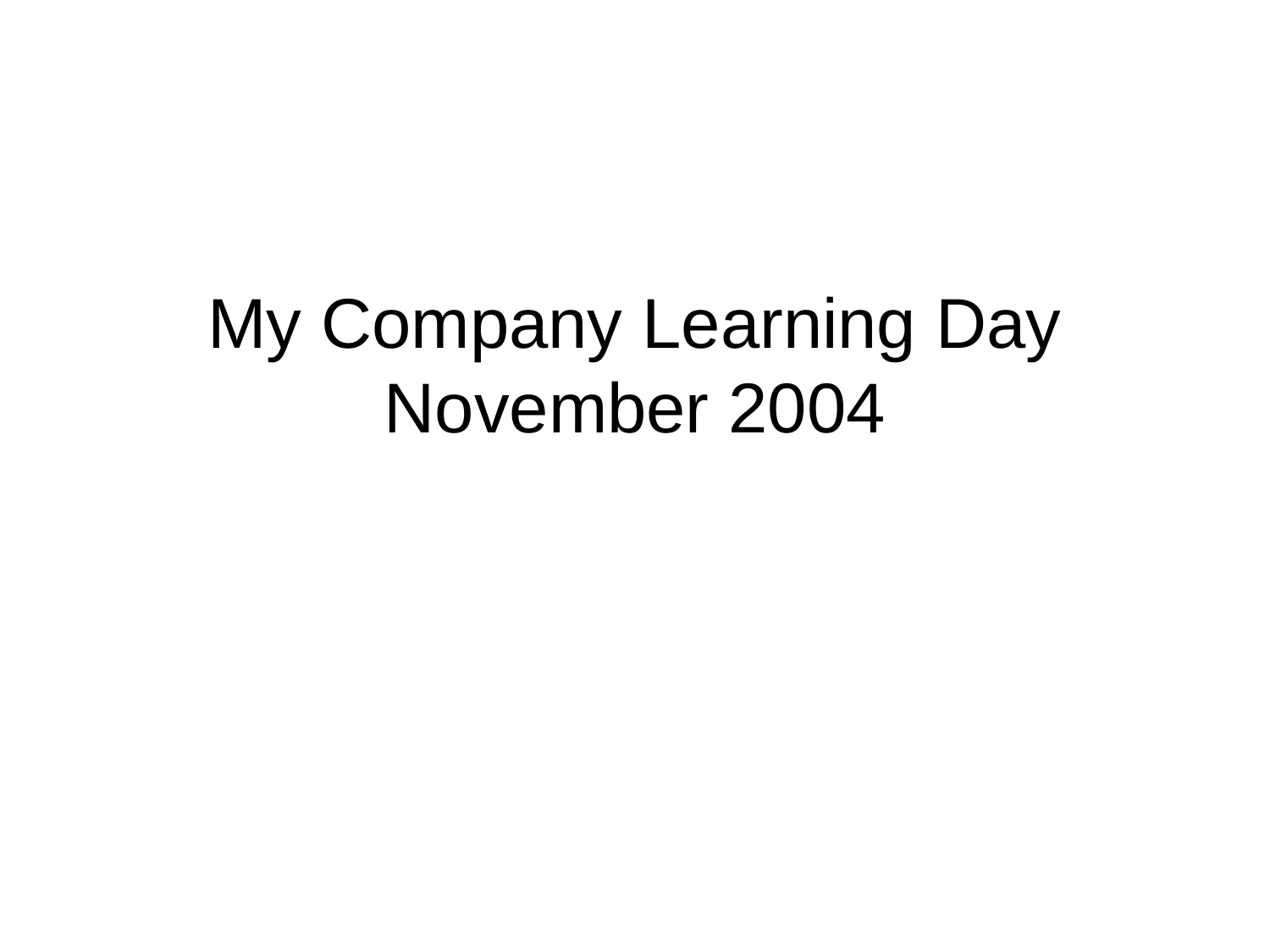

# My Company Learning Day November 2004